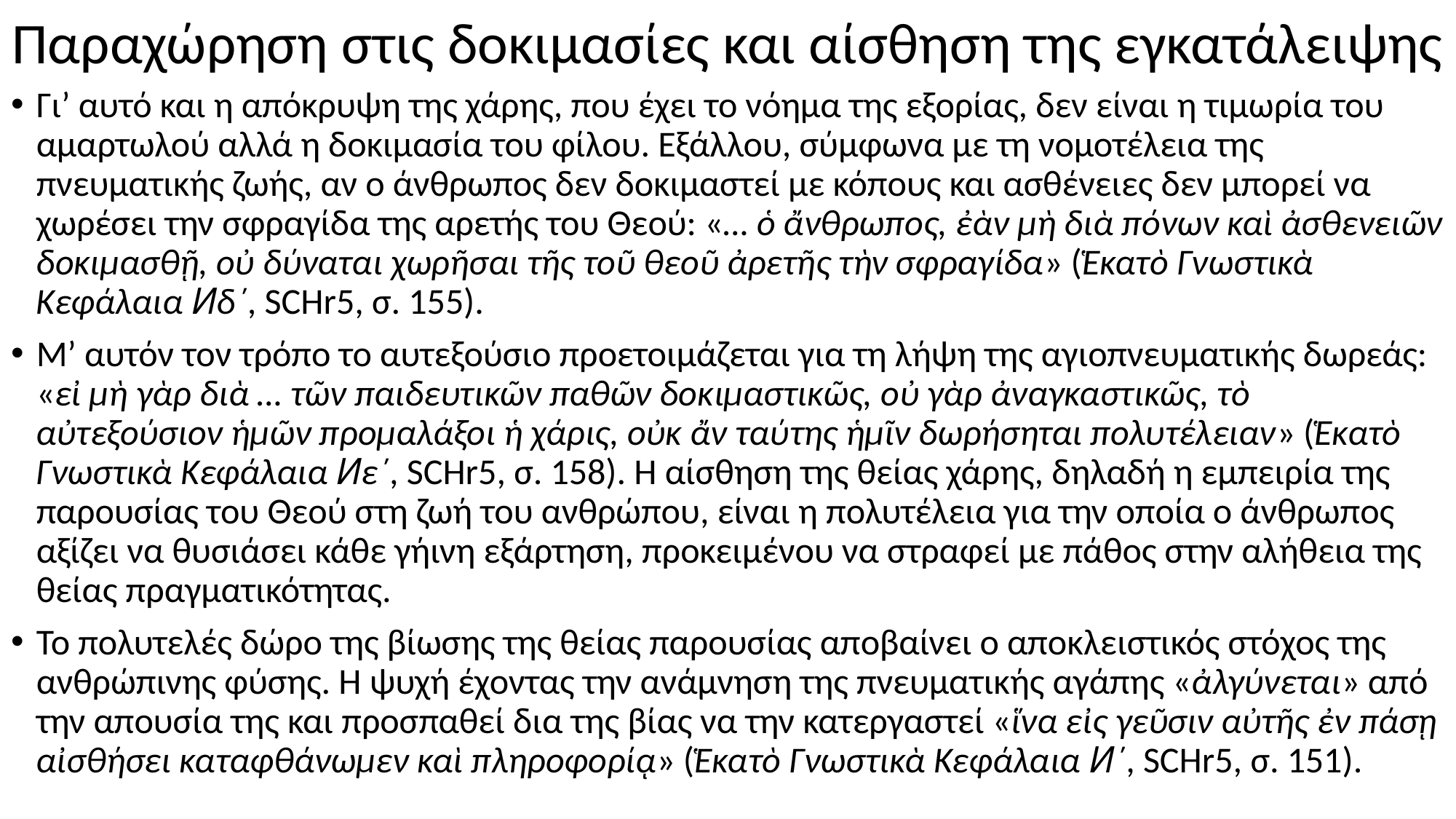

# Παραχώρηση στις δοκιμασίες και αίσθηση της εγκατάλειψης
Γι’ αυτό και η απόκρυψη της χάρης, που έχει το νόημα της εξορίας, δεν είναι η τιμωρία του αμαρτωλού αλλά η δοκιμασία του φίλου. Εξάλλου, σύμφωνα με τη νομοτέλεια της πνευματικής ζωής, αν ο άνθρωπος δεν δοκιμαστεί με κόπους και ασθένειες δεν μπορεί να χωρέσει την σφραγίδα της αρετής του Θεού: «… ὁ ἄνθρωπος, ἐὰν μὴ διὰ πόνων καὶ ἀσθενειῶν δοκιμασθῇ, οὐ δύναται χωρῆσαι τῆς τοῦ θεοῦ ἀρετῆς τὴν σφραγίδα» (Ἑκατὸ Γνωστικὰ Κεφάλαια Ͷδ΄, SCHr5, σ. 155).
Μ’ αυτόν τον τρόπο το αυτεξούσιο προετοιμάζεται για τη λήψη της αγιοπνευματικής δωρεάς: «εἰ μὴ γὰρ διὰ … τῶν παιδευτικῶν παθῶν δοκιμαστικῶς, οὐ γὰρ ἀναγκαστικῶς, τὸ αὐτεξούσιον ἡμῶν προμαλάξοι ἡ χάρις, οὐκ ἄν ταύτης ἡμῖν δωρήσηται πολυτέλειαν» (Ἑκατὸ Γνωστικὰ Κεφάλαια Ͷε΄, SCHr5, σ. 158). Η αίσθηση της θείας χάρης, δηλαδή η εμπειρία της παρουσίας του Θεού στη ζωή του ανθρώπου, είναι η πολυτέλεια για την οποία ο άνθρωπος αξίζει να θυσιάσει κάθε γήινη εξάρτηση, προκειμένου να στραφεί με πάθος στην αλήθεια της θείας πραγματικότητας.
Το πολυτελές δώρο της βίωσης της θείας παρουσίας αποβαίνει ο αποκλειστικός στόχος της ανθρώπινης φύσης. Η ψυχή έχοντας την ανάμνηση της πνευματικής αγάπης «ἀλγύνεται» από την απουσία της και προσπαθεί δια της βίας να την κατεργαστεί «ἵνα εἰς γεῦσιν αὐτῆς ἐν πάσῃ αἰσθήσει καταφθάνωμεν καὶ πληροφορίᾳ» (Ἑκατὸ Γνωστικὰ Κεφάλαια Ͷ΄, SCHr5, σ. 151).